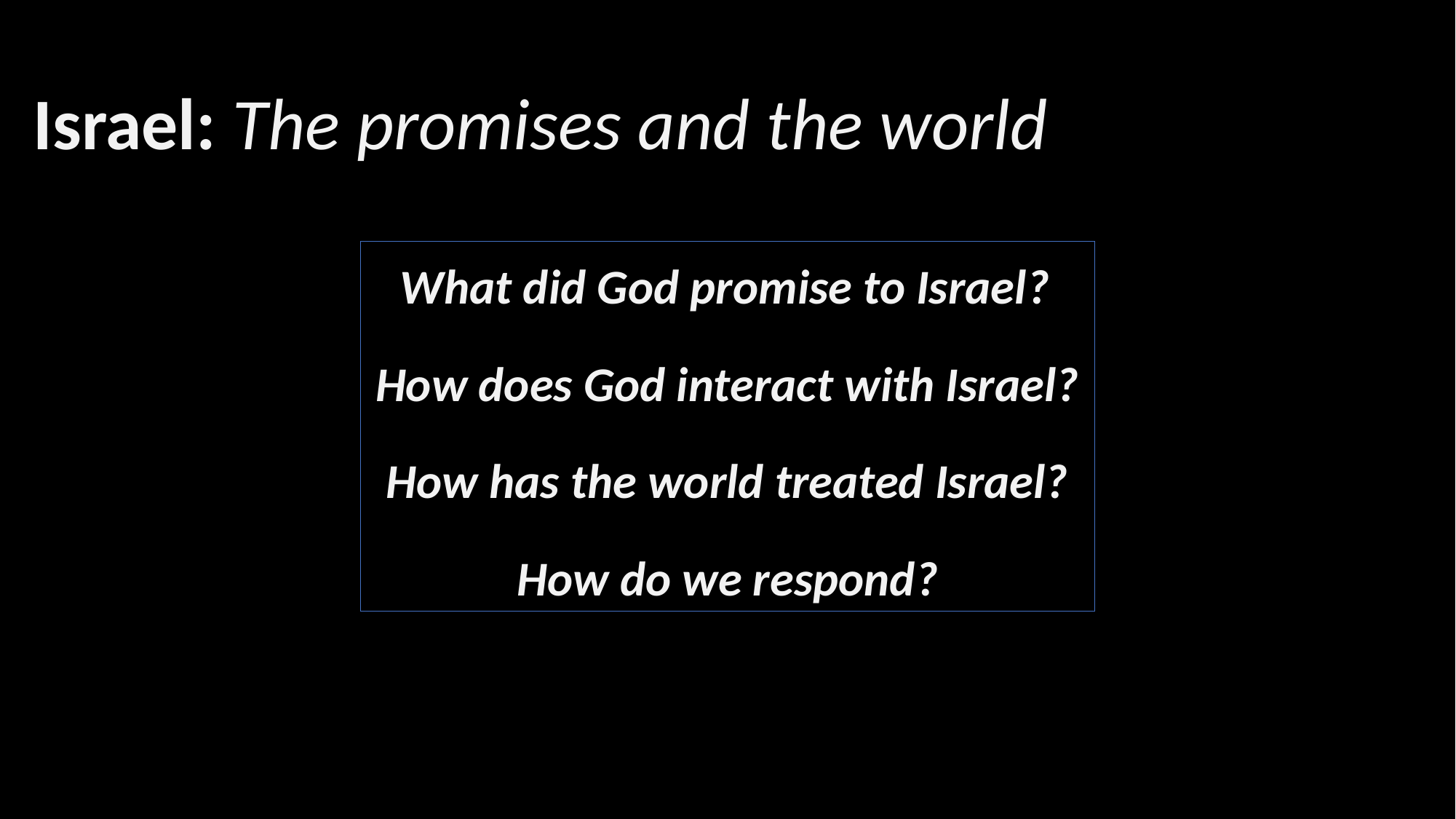

Israel: The promises and the world
What did God promise to Israel?
How does God interact with Israel?
How has the world treated Israel?
How do we respond?